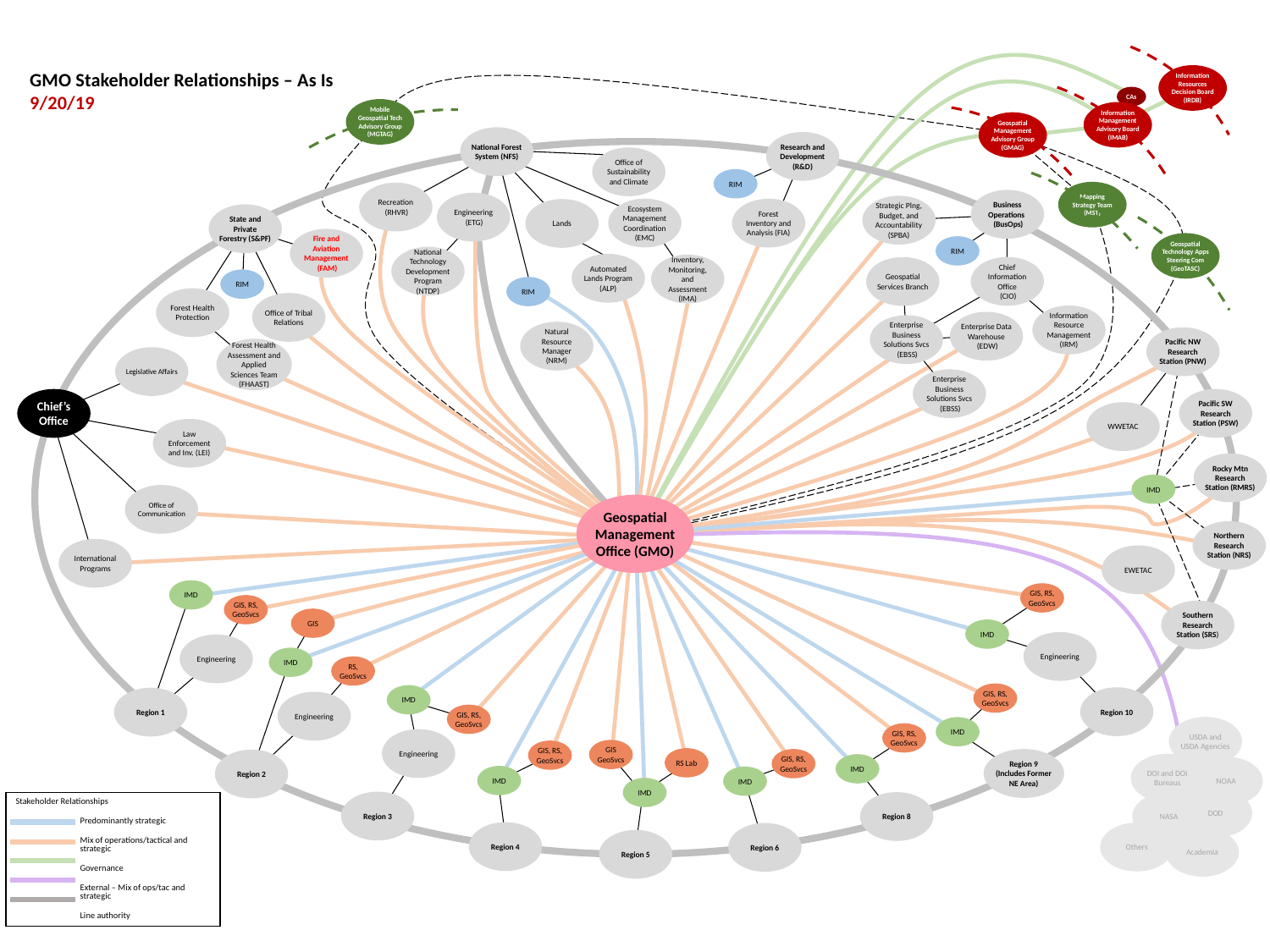

GMO Stakeholder Relationships – As Is
9/20/19
Information Resources Decision Board (IRDB)

CAs
Mobile Geospatial Tech Advisory Group
(MGTAG)
Information Management Advisory Board (IMAB)

Geospatial Management Advisory Group (GMAG)

National Forest System (NFS)
Research and Development (R&D)

Office of Sustainability and Climate

RIM
Mapping Strategy Team
(MST)
Recreation
 (RHVR)

Business Operations
 (BusOps)
Engineering
 (ETG)
Strategic Plng, Budget, and Accountability (SPBA)
Ecosystem Management Coordination (EMC)
Forest Inventory and Analysis (FIA)
Lands
State and Private Forestry (S&PF)

Fire and Aviation Management
 (FAM)
Geospatial Technology Apps Steering Com
(GeoTASC)
RIM
National Technology Development Program (NTDP)
Automated Lands Program (ALP)
Inventory, Monitoring, and Assessment (IMA)

Chief Information Office
 (CIO)
Geospatial Services Branch

RIM
RIM
Forest Health Protection
Office of Tribal Relations

Information Resource Management (IRM)
Enterprise Data Warehouse
 (EDW)
Enterprise Business Solutions Svcs
 (EBSS)

Natural Resource Manager (NRM)
Pacific NW Research Station (PNW)

Forest Health Assessment and Applied Sciences Team (FHAAST)
Legislative Affairs

Enterprise Business Solutions Svcs
 (EBSS)
Chief’s Office
Pacific SW Research Station (PSW)
WWETAC

Law Enforcement and Inv. (LEI)

Rocky Mtn Research Station (RMRS)
IMD

Office of Communication
Geospatial
Management Office (GMO)

Northern Research Station (NRS)

International Programs
EWETAC
IMD
GIS, RS,
GeoSvcs
GIS, RS,
GeoSvcs
Southern Research Station (SRS)
GIS
IMD
Engineering
Engineering
IMD
RS, GeoSvcs
GIS, RS,
GeoSvcs
IMD
Region 10
Region 1
Engineering
GIS, RS,
GeoSvcs
USDA and USDA Agencies
IMD
GIS, RS,
GeoSvcs
Engineering
GIS
GeoSvcs
GIS, RS,
GeoSvcs
RS Lab
GIS, RS,
GeoSvcs
Region 9 (Includes Former NE Area)
Region 2
DOI and DOI Bureaus
IMD
NOAA
IMD
IMD
IMD
DOD
Region 3
NASA
Region 8
| Stakeholder Relationships |  |
| --- | --- |
|  | Predominantly strategic |
|  | Mix of operations/tactical and strategic |
|  | Governance |
|  | External – Mix of ops/tac and strategic |
|  | Line authority |
Region 4
Others
Region 6
Academia
Region 5